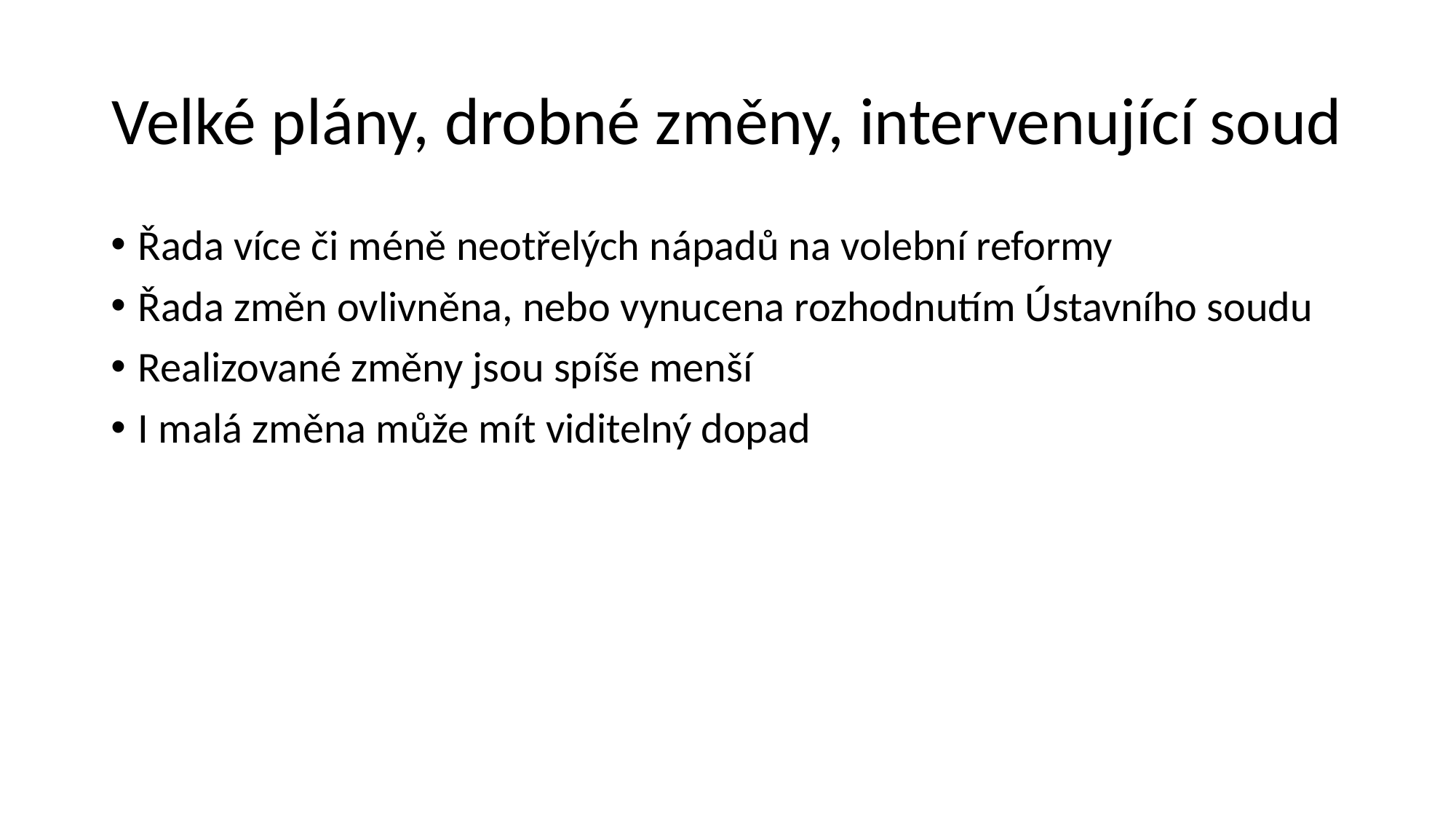

# Velké plány, drobné změny, intervenující soud
Řada více či méně neotřelých nápadů na volební reformy
Řada změn ovlivněna, nebo vynucena rozhodnutím Ústavního soudu
Realizované změny jsou spíše menší
I malá změna může mít viditelný dopad